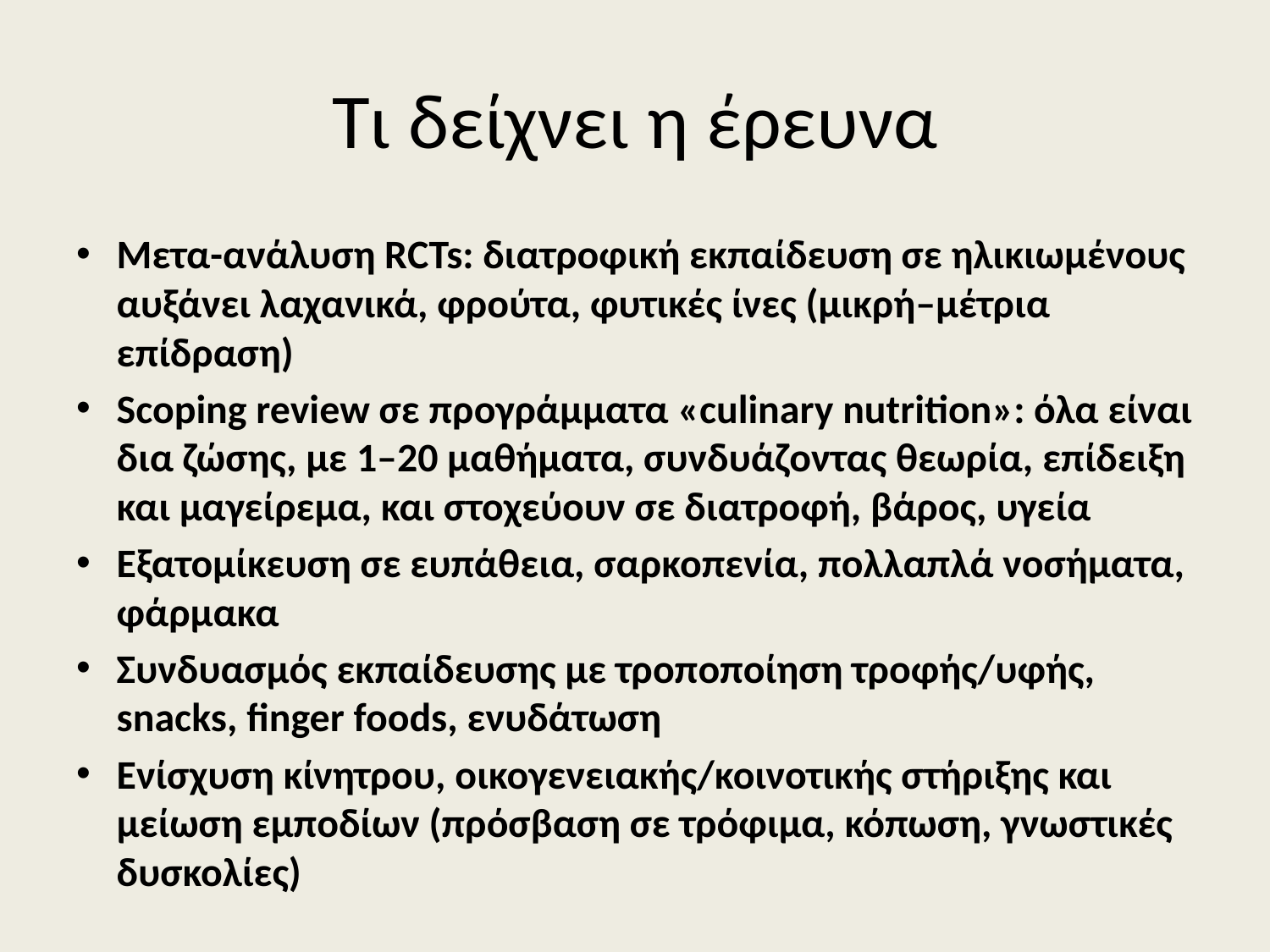

# Τι δείχνει η έρευνα
Μετα-ανάλυση RCTs: διατροφική εκπαίδευση σε ηλικιωμένους αυξάνει λαχανικά, φρούτα, φυτικές ίνες (μικρή–μέτρια επίδραση)
Scoping review σε προγράμματα «culinary nutrition»: όλα είναι δια ζώσης, με 1–20 μαθήματα, συνδυάζοντας θεωρία, επίδειξη και μαγείρεμα, και στοχεύουν σε διατροφή, βάρος, υγεία
Εξατομίκευση σε ευπάθεια, σαρκοπενία, πολλαπλά νοσήματα, φάρμακα
Συνδυασμός εκπαίδευσης με τροποποίηση τροφής/υφής, snacks, finger foods, ενυδάτωση
Ενίσχυση κίνητρου, οικογενειακής/κοινοτικής στήριξης και μείωση εμποδίων (πρόσβαση σε τρόφιμα, κόπωση, γνωστικές δυσκολίες)